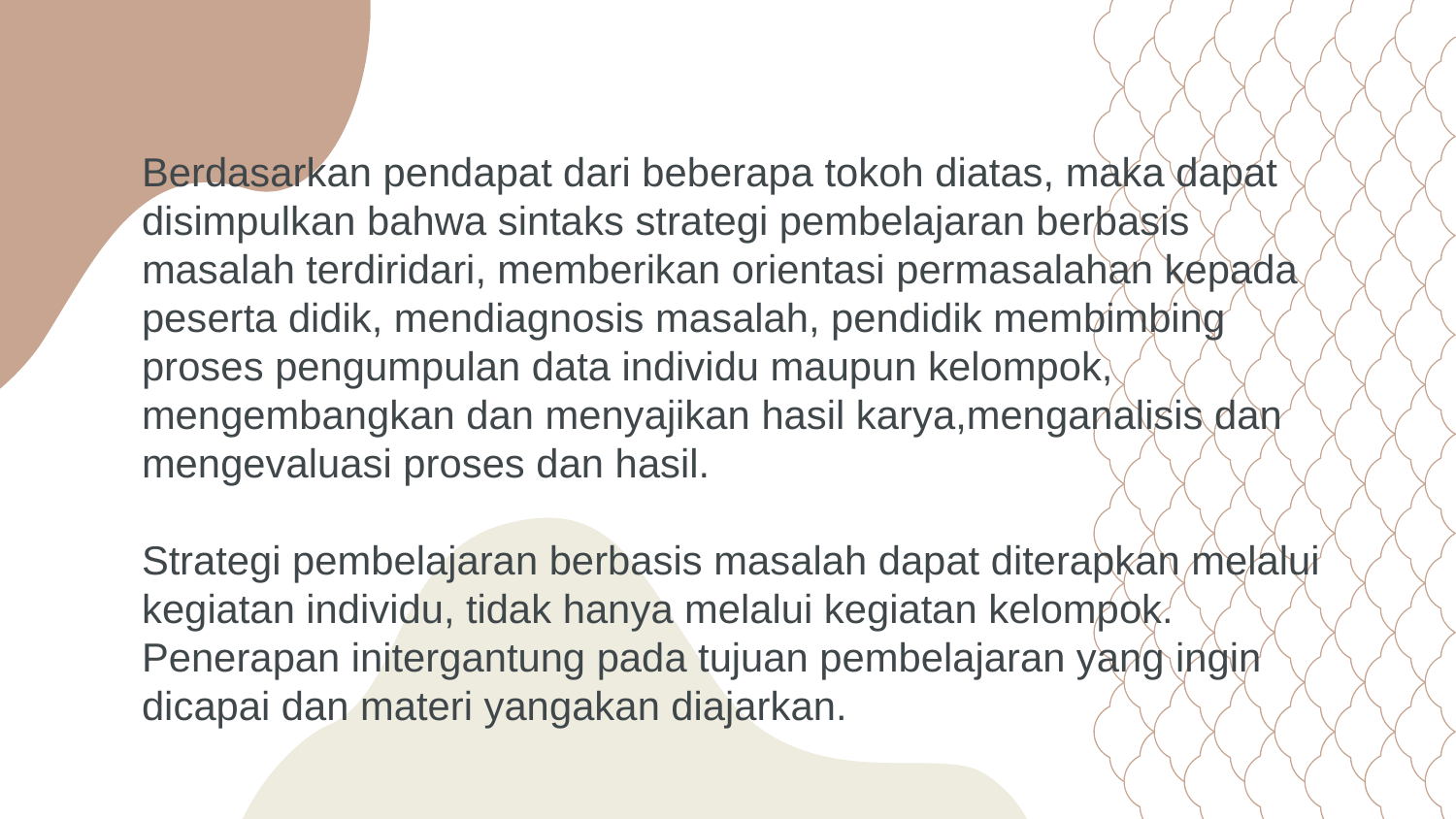

Berdasarkan pendapat dari beberapa tokoh diatas, maka dapat disimpulkan bahwa sintaks strategi pembelajaran berbasis masalah terdiridari, memberikan orientasi permasalahan kepada peserta didik, mendiagnosis masalah, pendidik membimbing proses pengumpulan data individu maupun kelompok, mengembangkan dan menyajikan hasil karya,menganalisis dan mengevaluasi proses dan hasil.

Strategi pembelajaran berbasis masalah dapat diterapkan melalui kegiatan individu, tidak hanya melalui kegiatan kelompok. Penerapan initergantung pada tujuan pembelajaran yang ingin dicapai dan materi yangakan diajarkan.